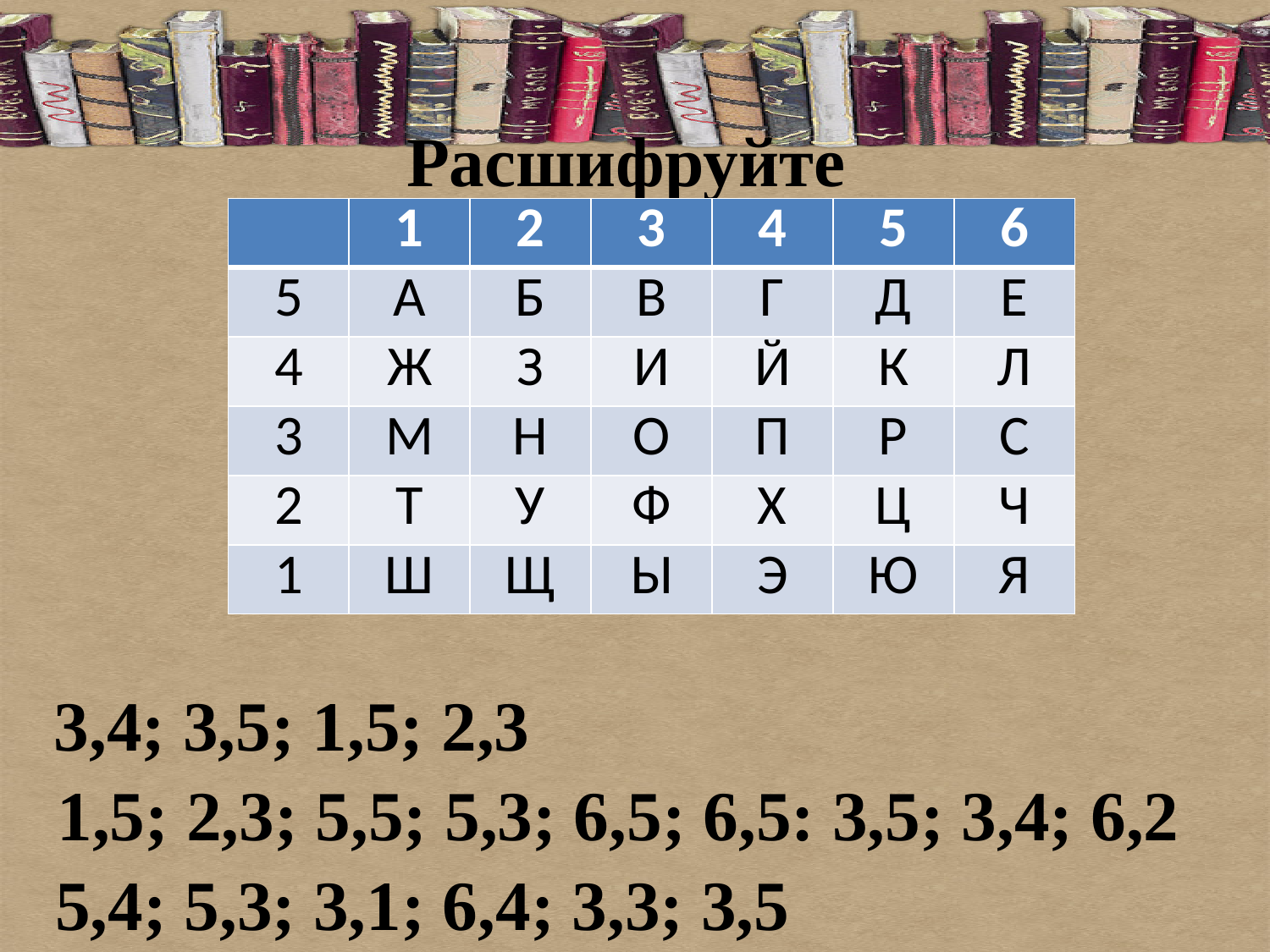

# Расшифруйте
|  | 1 | 2 | 3 | 4 | 5 | 6 |
| --- | --- | --- | --- | --- | --- | --- |
| 5 | А | Б | В | Г | Д | Е |
| 4 | Ж | З | И | Й | К | Л |
| 3 | М | Н | О | П | Р | С |
| 2 | Т | У | Ф | Х | Ц | Ч |
| 1 | Ш | Щ | Ы | Э | Ю | Я |
3,4; 3,5; 1,5; 2,3
1,5; 2,3; 5,5; 5,3; 6,5; 6,5: 3,5; 3,4; 6,2

5,4; 5,3; 3,1; 6,4; 3,3; 3,5